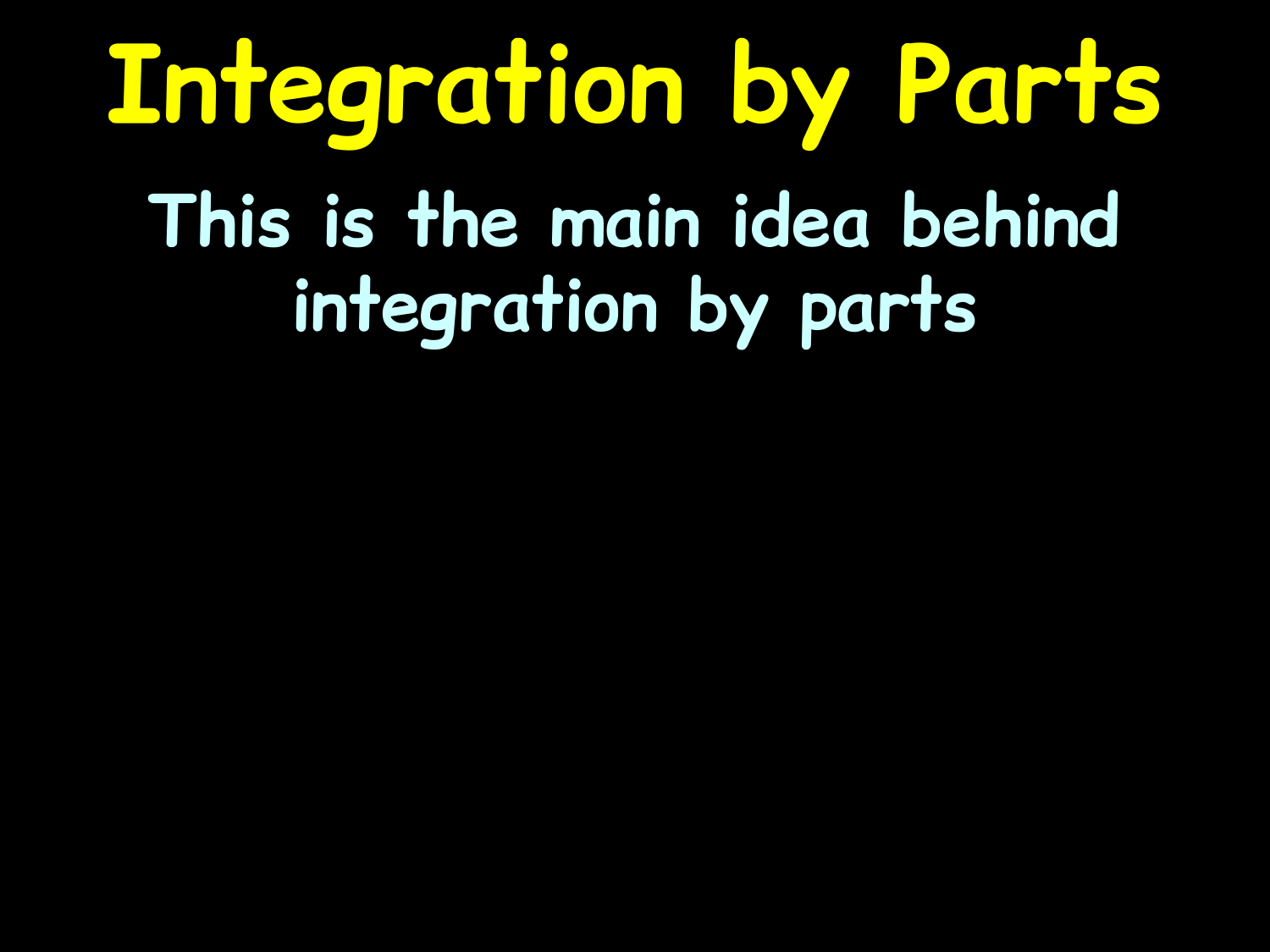

# Integration by Parts
This is the main idea behind integration by parts